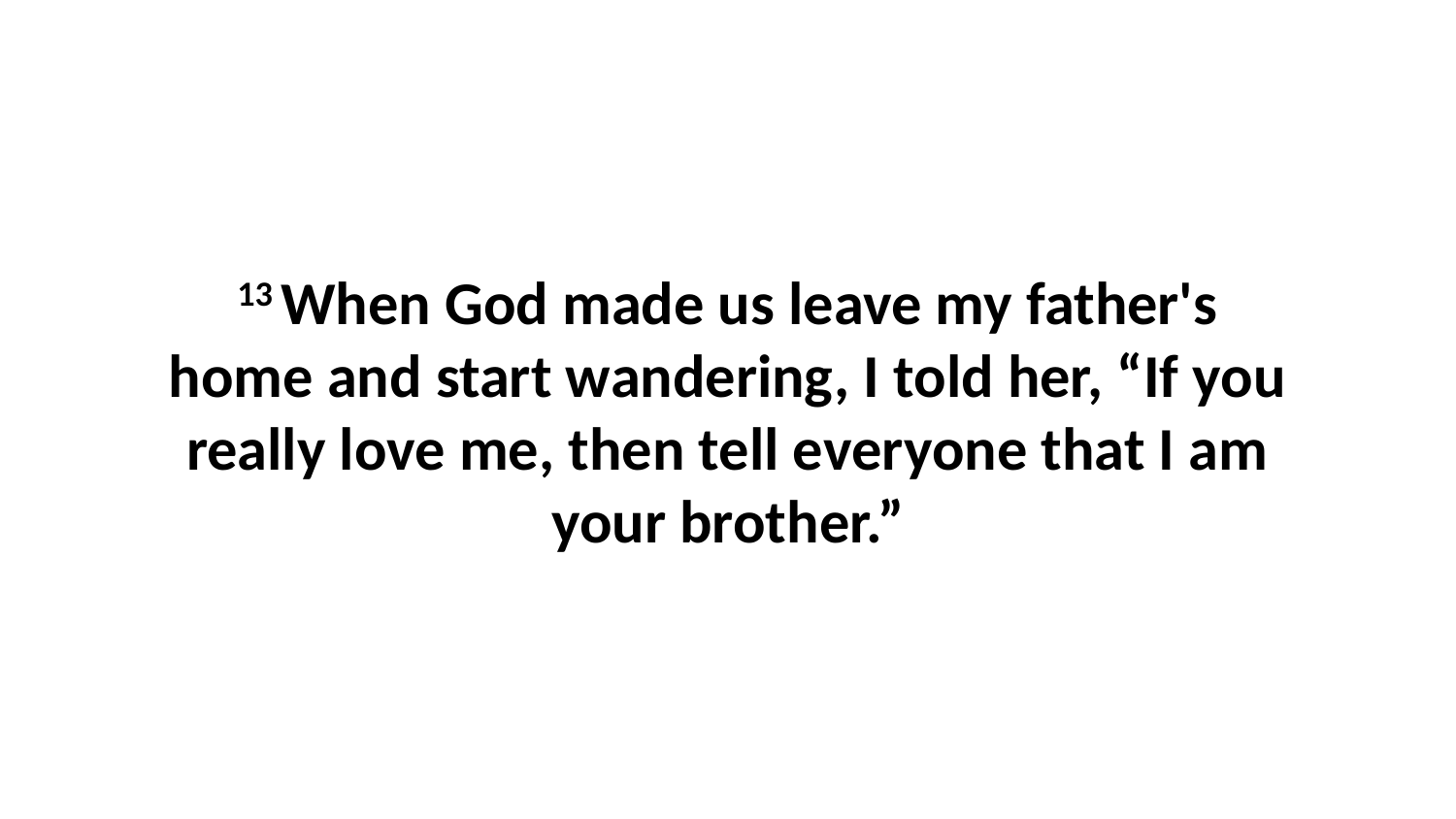

13 When God made us leave my father's home and start wandering, I told her, “If you really love me, then tell everyone that I am your brother.”